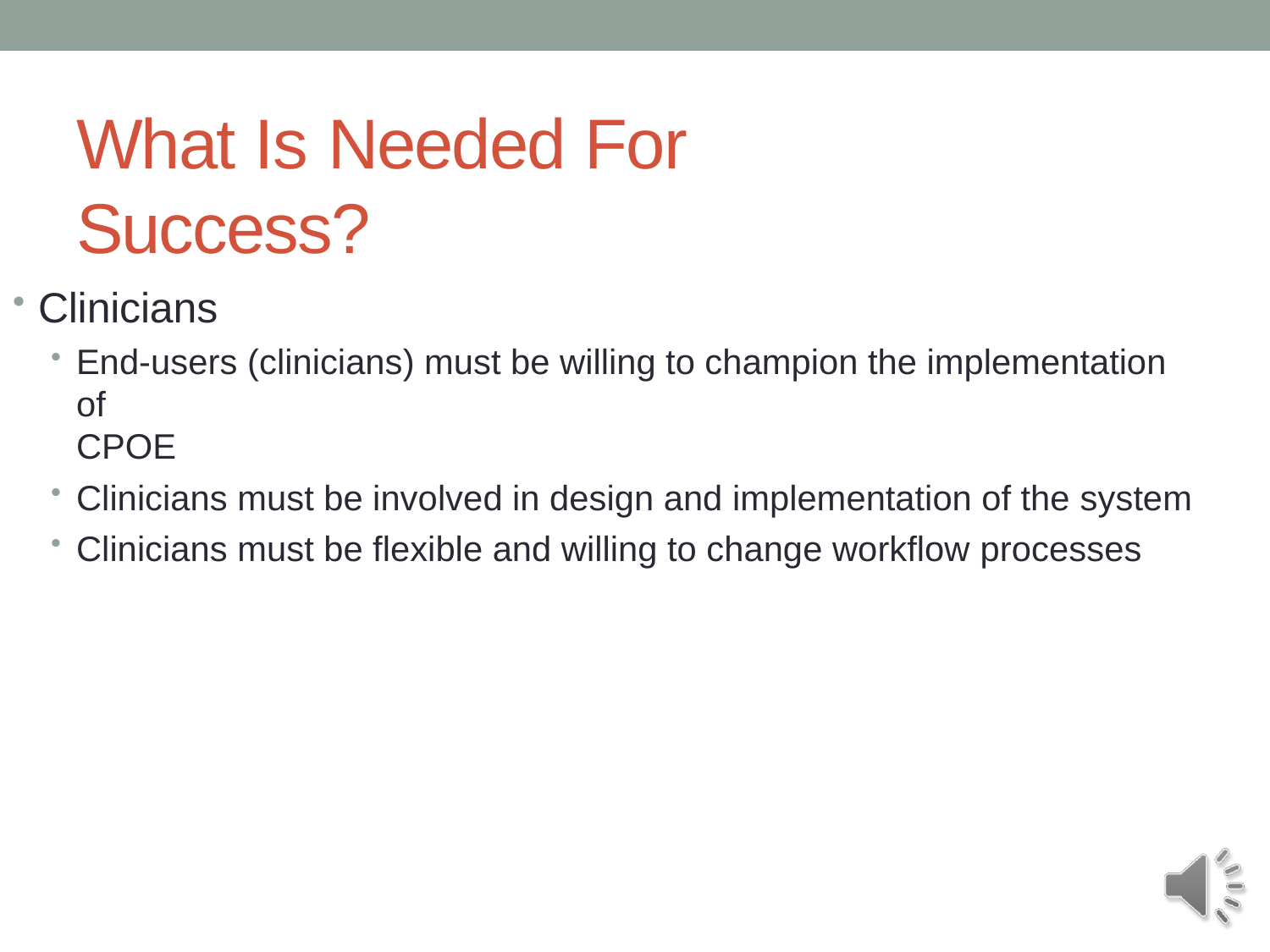

# What Is Needed For Success?
Clinicians
End-users (clinicians) must be willing to champion the implementation of
CPOE
Clinicians must be involved in design and implementation of the system
Clinicians must be flexible and willing to change workflow processes